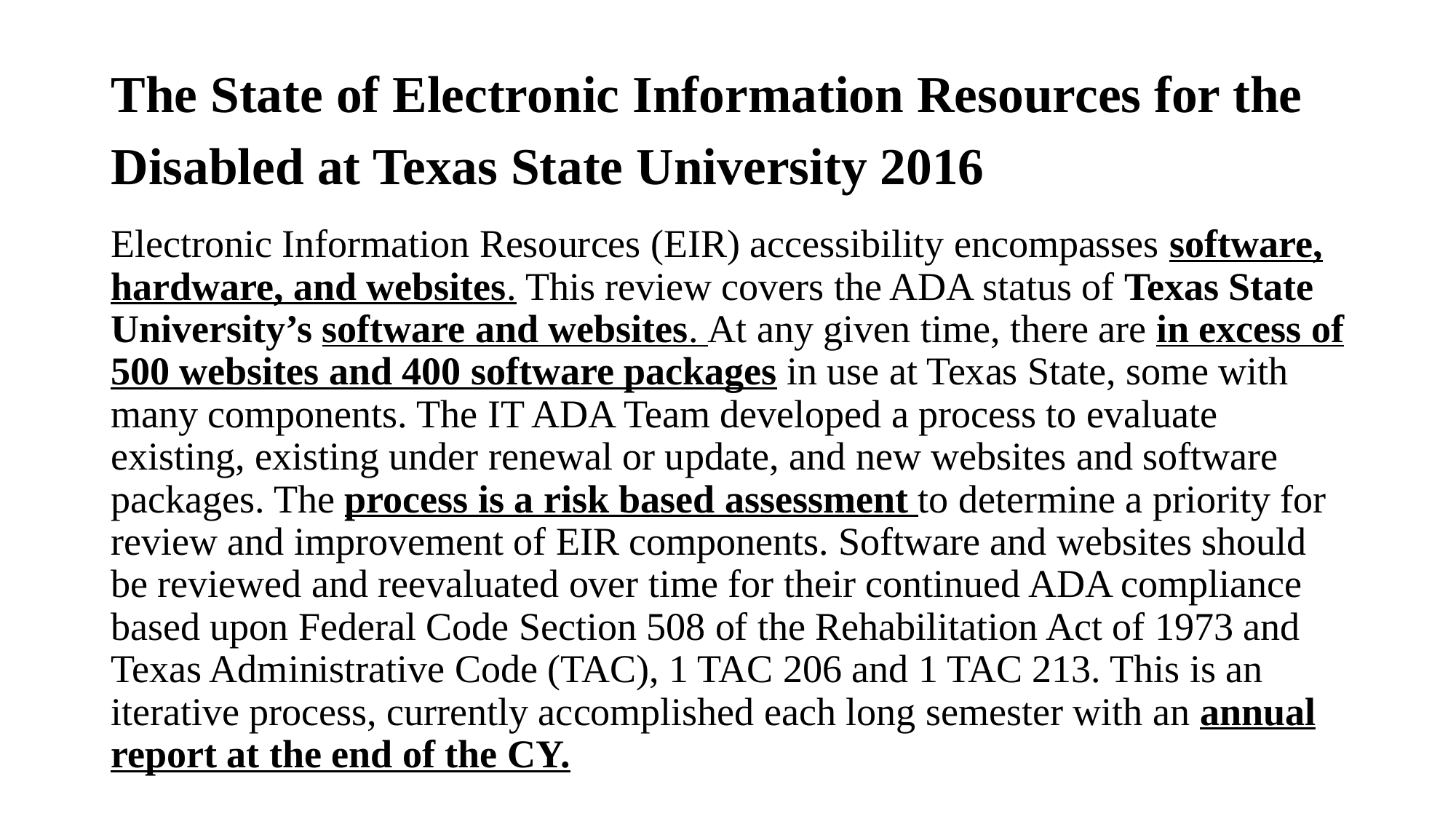

# The State of Electronic Information Resources for the Disabled at Texas State University 2016
Electronic Information Resources (EIR) accessibility encompasses software, hardware, and websites. This review covers the ADA status of Texas State University’s software and websites. At any given time, there are in excess of 500 websites and 400 software packages in use at Texas State, some with many components. The IT ADA Team developed a process to evaluate existing, existing under renewal or update, and new websites and software packages. The process is a risk based assessment to determine a priority for review and improvement of EIR components. Software and websites should be reviewed and reevaluated over time for their continued ADA compliance based upon Federal Code Section 508 of the Rehabilitation Act of 1973 and Texas Administrative Code (TAC), 1 TAC 206 and 1 TAC 213. This is an iterative process, currently accomplished each long semester with an annual report at the end of the CY.